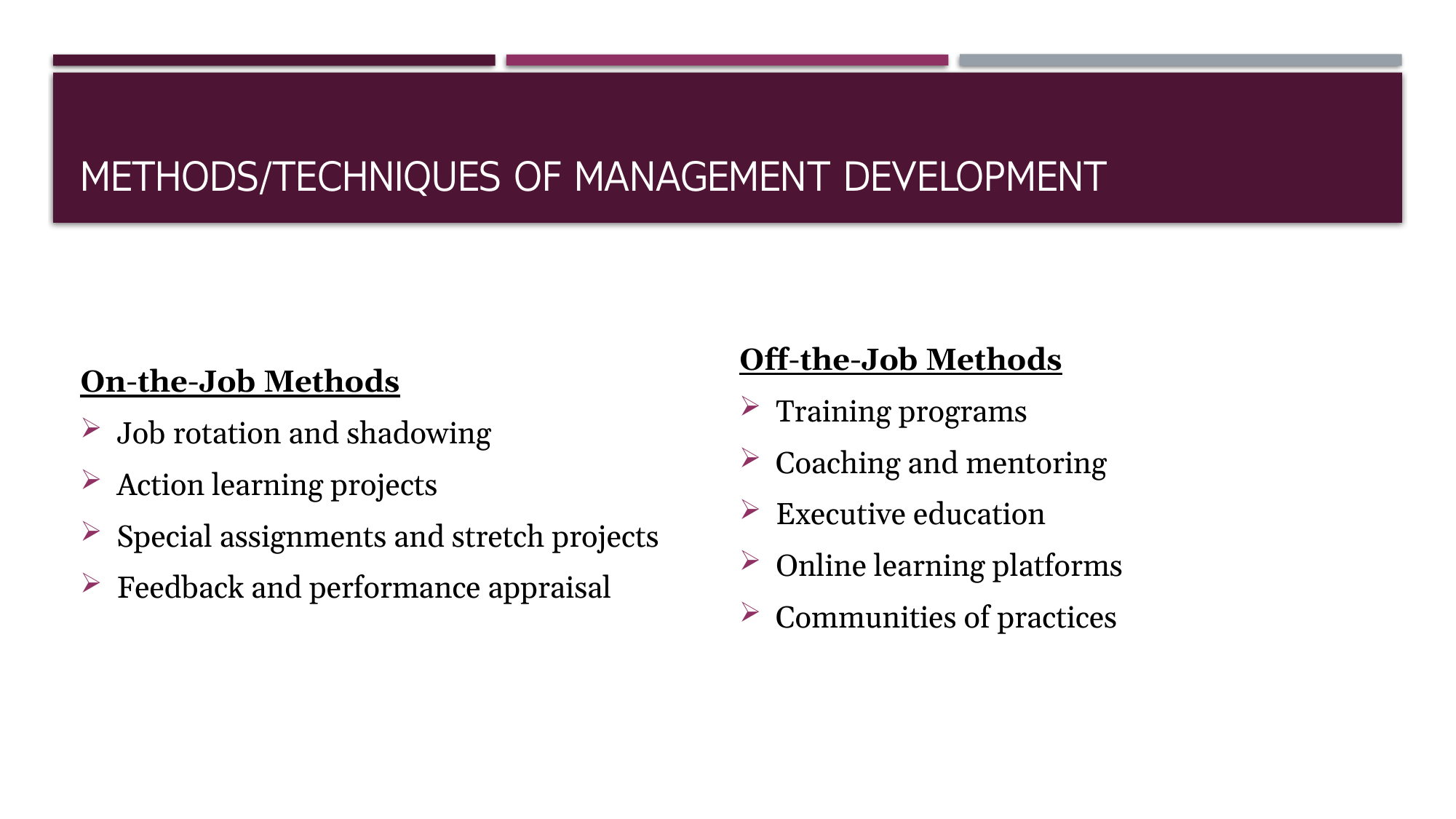

# Methods/Techniques of management development
On-the-Job Methods
Job rotation and shadowing
Action learning projects
Special assignments and stretch projects
Feedback and performance appraisal
Off-the-Job Methods
Training programs
Coaching and mentoring
Executive education
Online learning platforms
Communities of practices